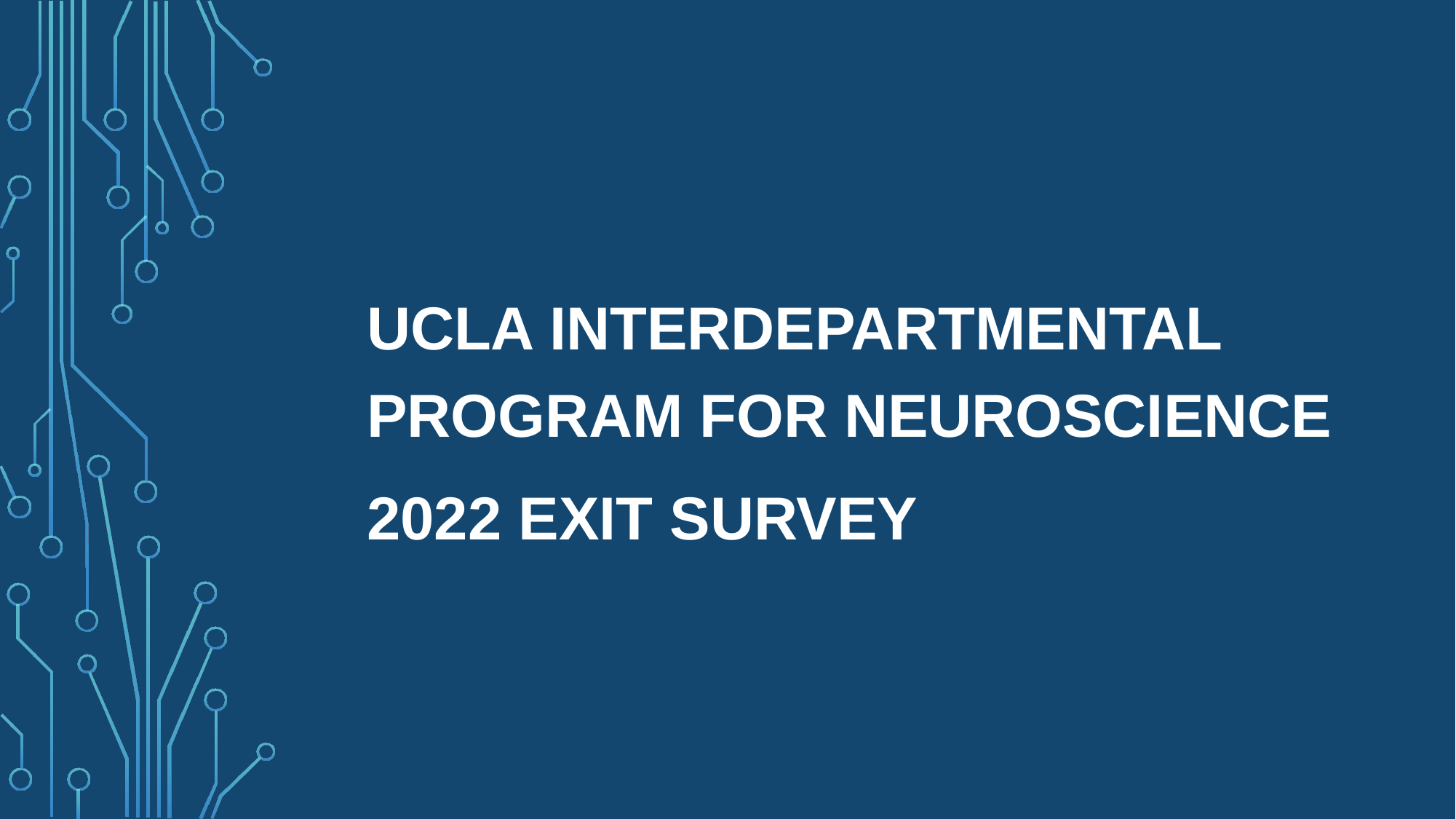

UCLA Interdepartmental Program for Neuroscience
2022 Exit Survey